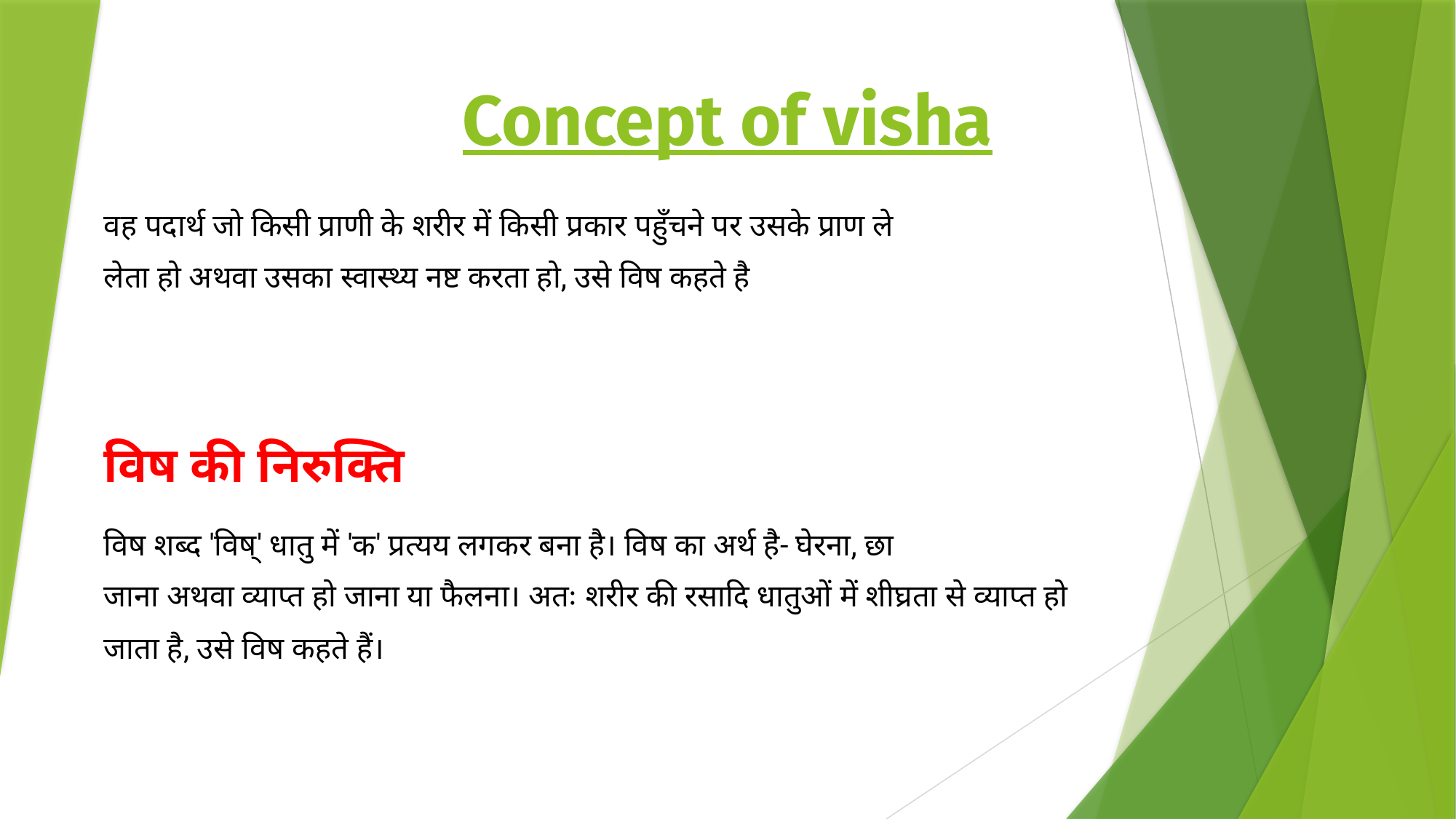

# Concept of visha
वह पदार्थ जो किसी प्राणी के शरीर में किसी प्रकार पहुँचने पर उसके प्राण ले
लेता हो अथवा उसका स्वास्थ्य नष्ट करता हो, उसे विष कहते है

विष की निरुक्ति
विष शब्द 'विष्' धातु में 'क' प्रत्यय लगकर बना है। विष का अर्थ है- घेरना, छा
जाना अथवा व्याप्त हो जाना या फैलना। अतः शरीर की रसादि धातुओं में शीघ्रता से व्याप्त हो
जाता है, उसे विष कहते हैं।